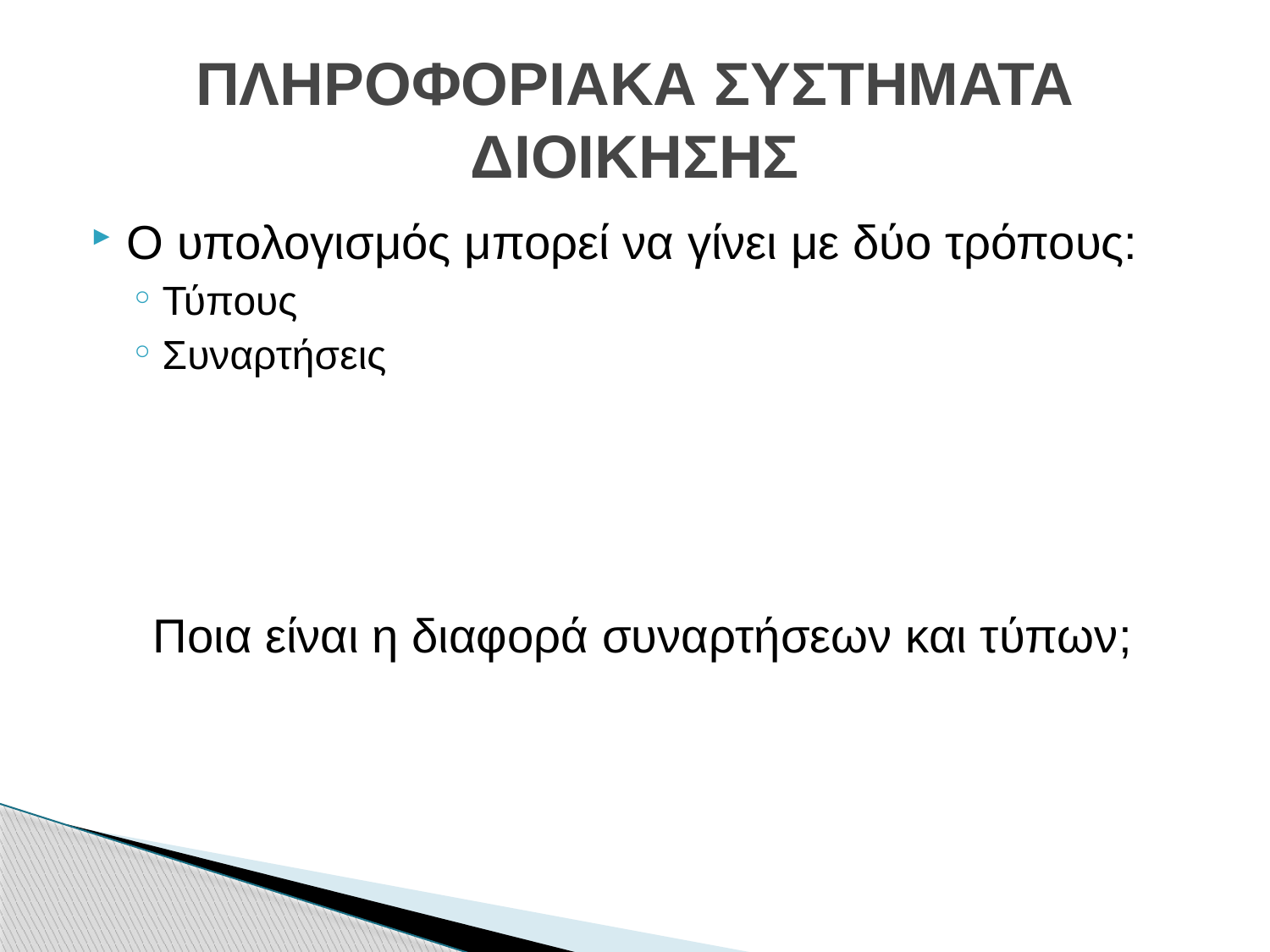

# ΠΛΗΡΟΦΟΡΙΑΚΑ ΣΥΣΤΗΜΑΤΑ ΔΙΟΙΚΗΣΗΣ
Ο υπολογισμός μπορεί να γίνει με δύο τρόπους:
Τύπους
Συναρτήσεις

Ποια είναι η διαφορά συναρτήσεων και τύπων;